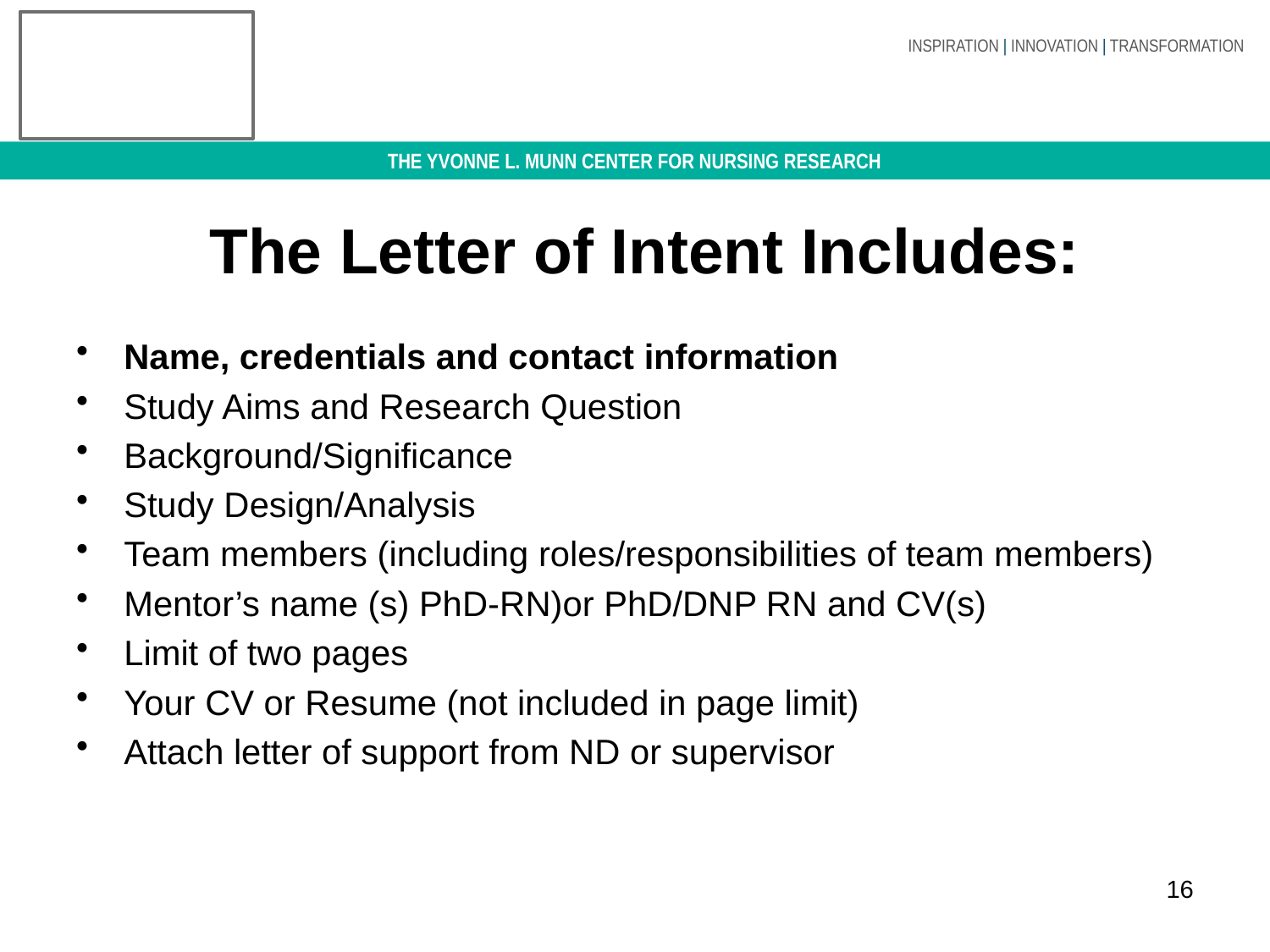

# The Letter of Intent Includes:
Name, credentials and contact information
Study Aims and Research Question
Background/Significance
Study Design/Analysis
Team members (including roles/responsibilities of team members)
Mentor’s name (s) PhD-RN)or PhD/DNP RN and CV(s)
Limit of two pages
Your CV or Resume (not included in page limit)
Attach letter of support from ND or supervisor

16